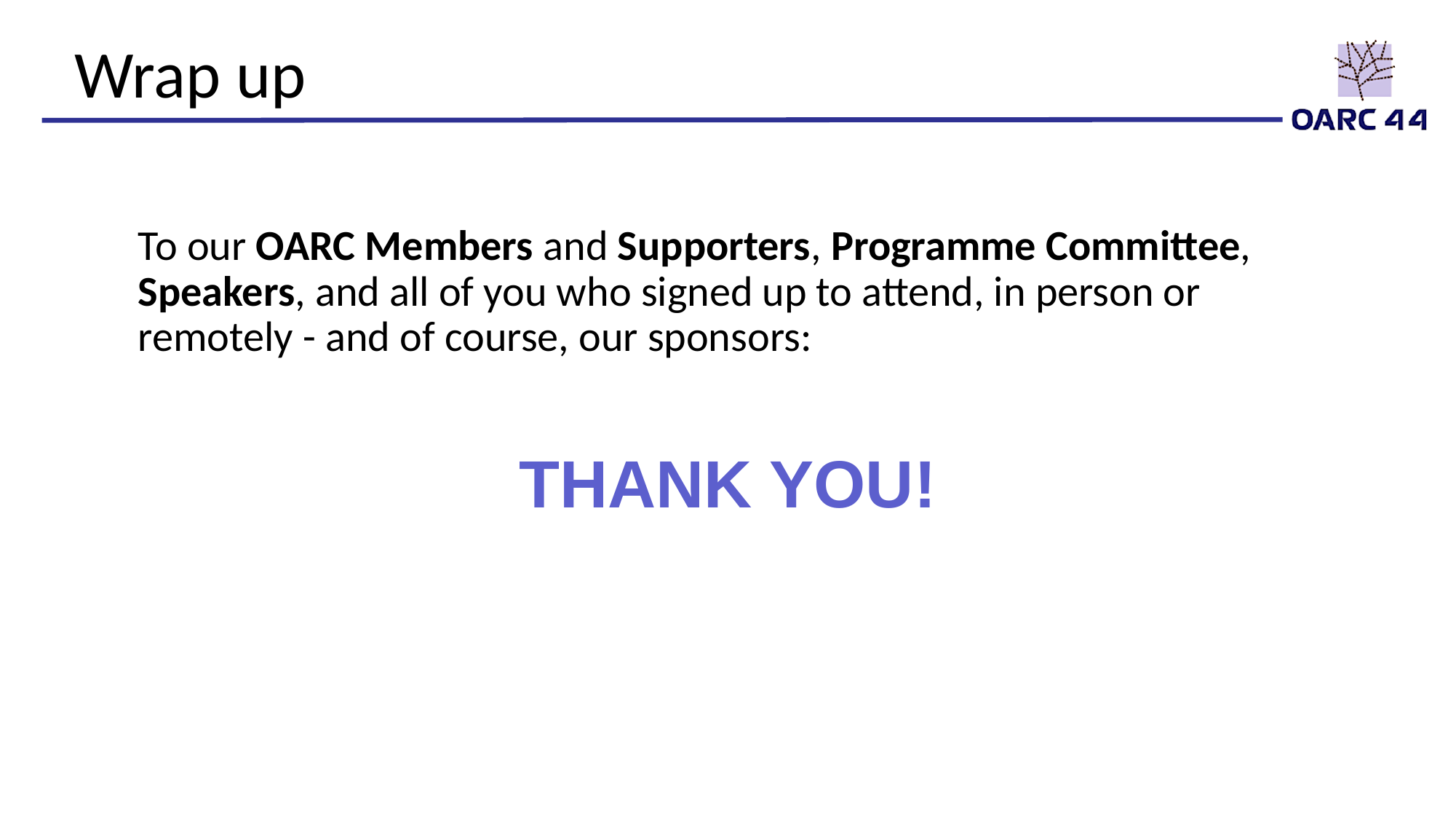

# Wrap up
To our OARC Members and Supporters, Programme Committee, Speakers, and all of you who signed up to attend, in person or remotely - and of course, our sponsors:

THANK YOU!